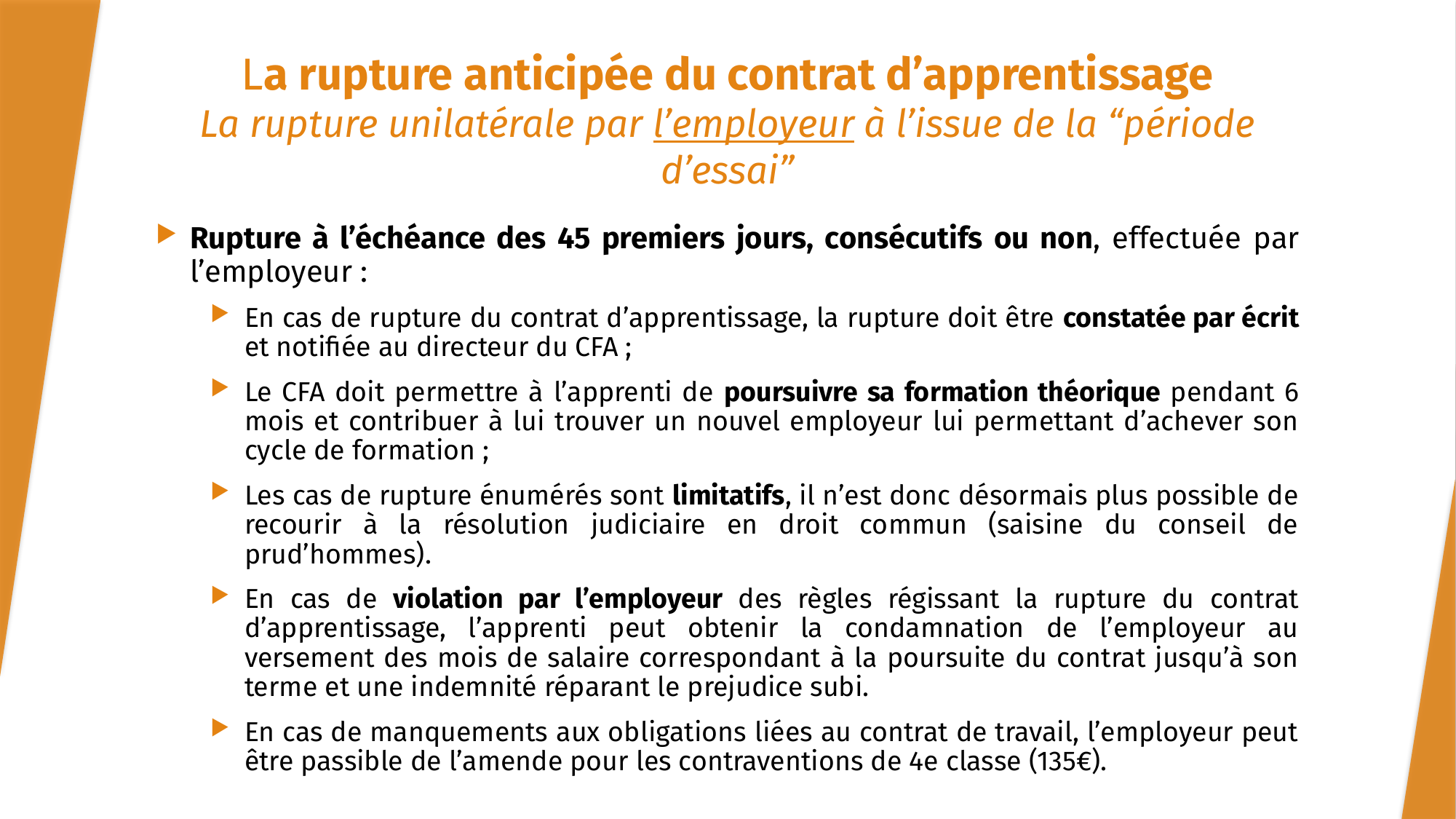

# La rupture anticipée du contrat d’apprentissage La rupture unilatérale par l’employeur à l’issue de la “période d’essai”
Rupture à l’échéance des 45 premiers jours, consécutifs ou non, effectuée par l’employeur :
En cas de rupture du contrat d’apprentissage, la rupture doit être constatée par écrit et notifiée au directeur du CFA ;
Le CFA doit permettre à l’apprenti de poursuivre sa formation théorique pendant 6 mois et contribuer à lui trouver un nouvel employeur lui permettant d’achever son cycle de formation ;
Les cas de rupture énumérés sont limitatifs, il n’est donc désormais plus possible de recourir à la résolution judiciaire en droit commun (saisine du conseil de prud’hommes).
En cas de violation par l’employeur des règles régissant la rupture du contrat d’apprentissage, l’apprenti peut obtenir la condamnation de l’employeur au versement des mois de salaire correspondant à la poursuite du contrat jusqu’à son terme et une indemnité réparant le prejudice subi.
En cas de manquements aux obligations liées au contrat de travail, l’employeur peut être passible de l’amende pour les contraventions de 4e classe (135€).